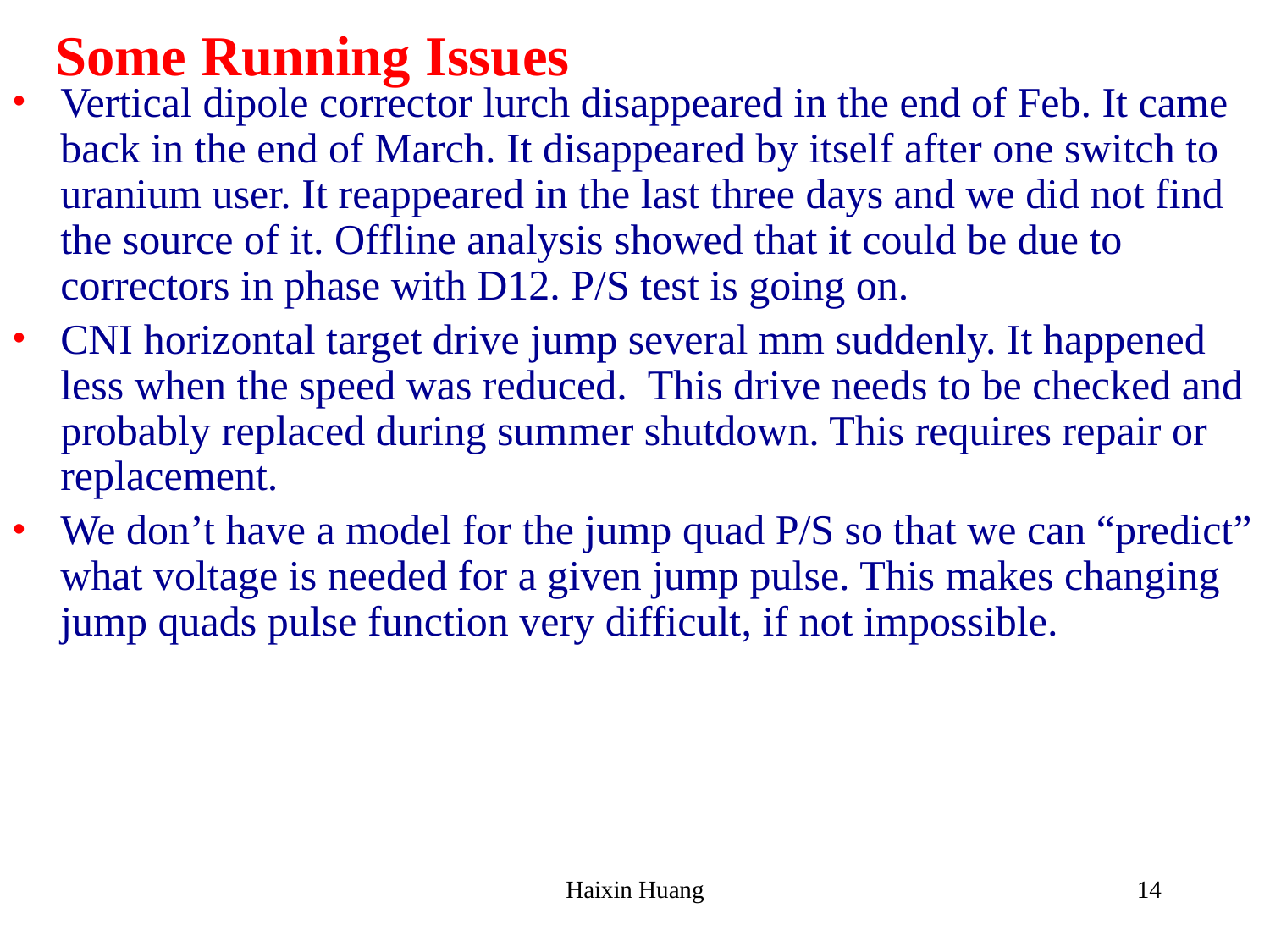

# Some Running Issues
Vertical dipole corrector lurch disappeared in the end of Feb. It came back in the end of March. It disappeared by itself after one switch to uranium user. It reappeared in the last three days and we did not find the source of it. Offline analysis showed that it could be due to correctors in phase with D12. P/S test is going on.
CNI horizontal target drive jump several mm suddenly. It happened less when the speed was reduced.  This drive needs to be checked and probably replaced during summer shutdown. This requires repair or replacement.
We don’t have a model for the jump quad P/S so that we can “predict” what voltage is needed for a given jump pulse. This makes changing jump quads pulse function very difficult, if not impossible.
Haixin Huang
14